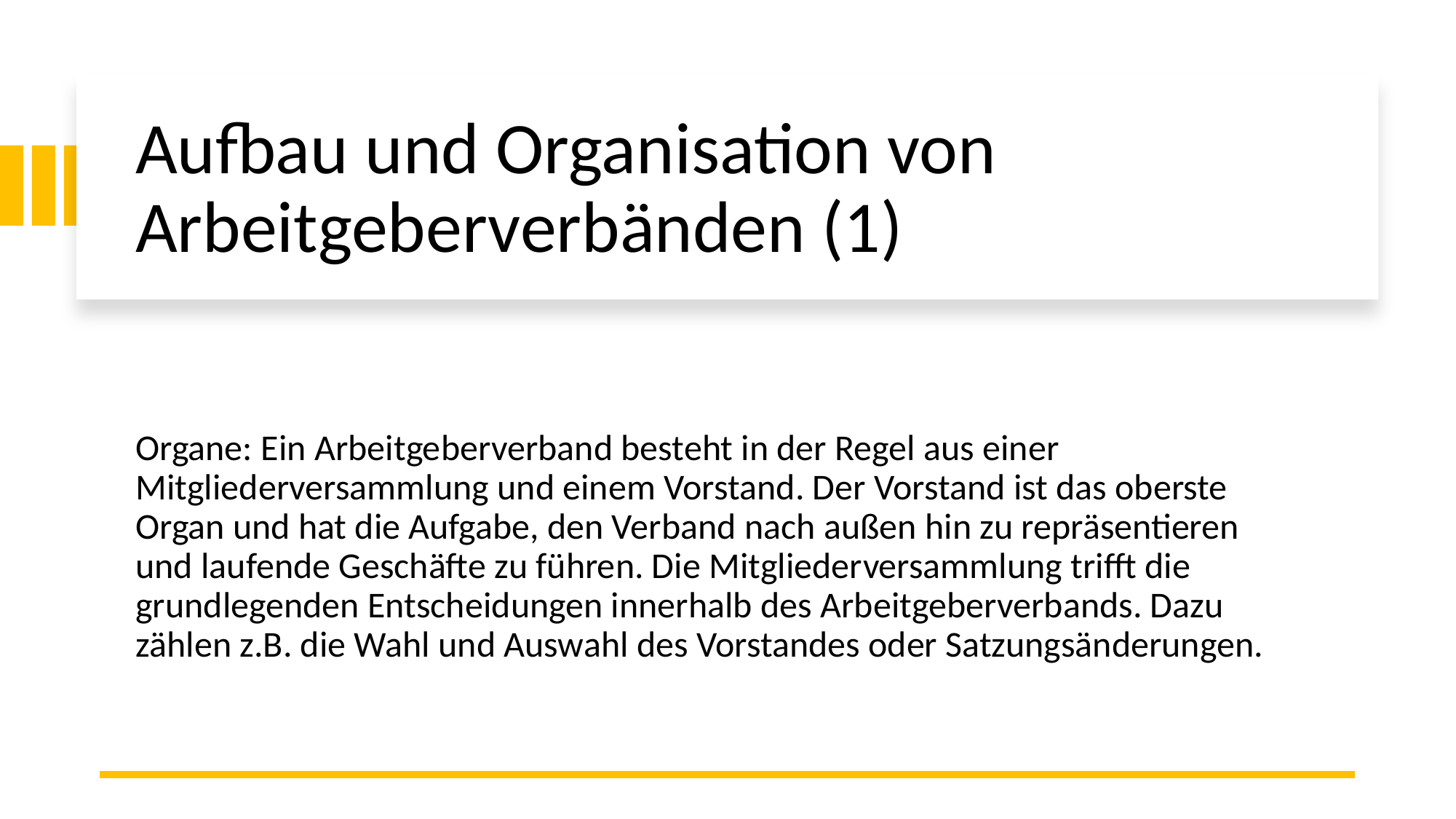

# Aufbau und Organisation von Arbeitgeberverbänden (1)

Organe: Ein Arbeitgeberverband besteht in der Regel aus einer Mitgliederversammlung und einem Vorstand. Der Vorstand ist das oberste Organ und hat die Aufgabe, den Verband nach außen hin zu repräsentieren und laufende Geschäfte zu führen. Die Mitgliederversammlung trifft die grundlegenden Entscheidungen innerhalb des Arbeitgeberverbands. Dazu zählen z.B. die Wahl und Auswahl des Vorstandes oder Satzungsänderungen.